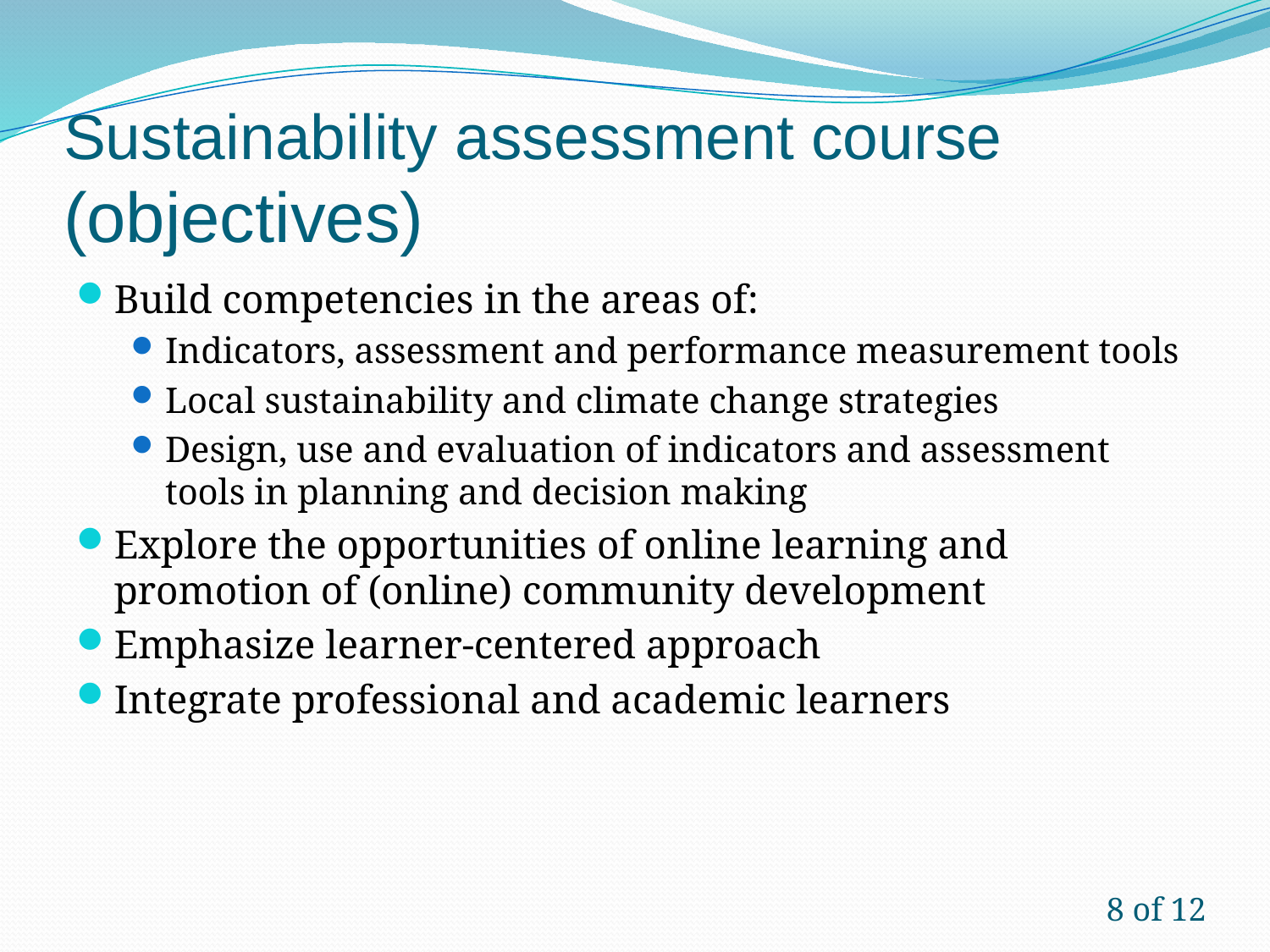

# Sustainability assessment course (objectives)
Build competencies in the areas of:
Indicators, assessment and performance measurement tools
Local sustainability and climate change strategies
Design, use and evaluation of indicators and assessment tools in planning and decision making
Explore the opportunities of online learning and promotion of (online) community development
Emphasize learner-centered approach
Integrate professional and academic learners

8 of 12